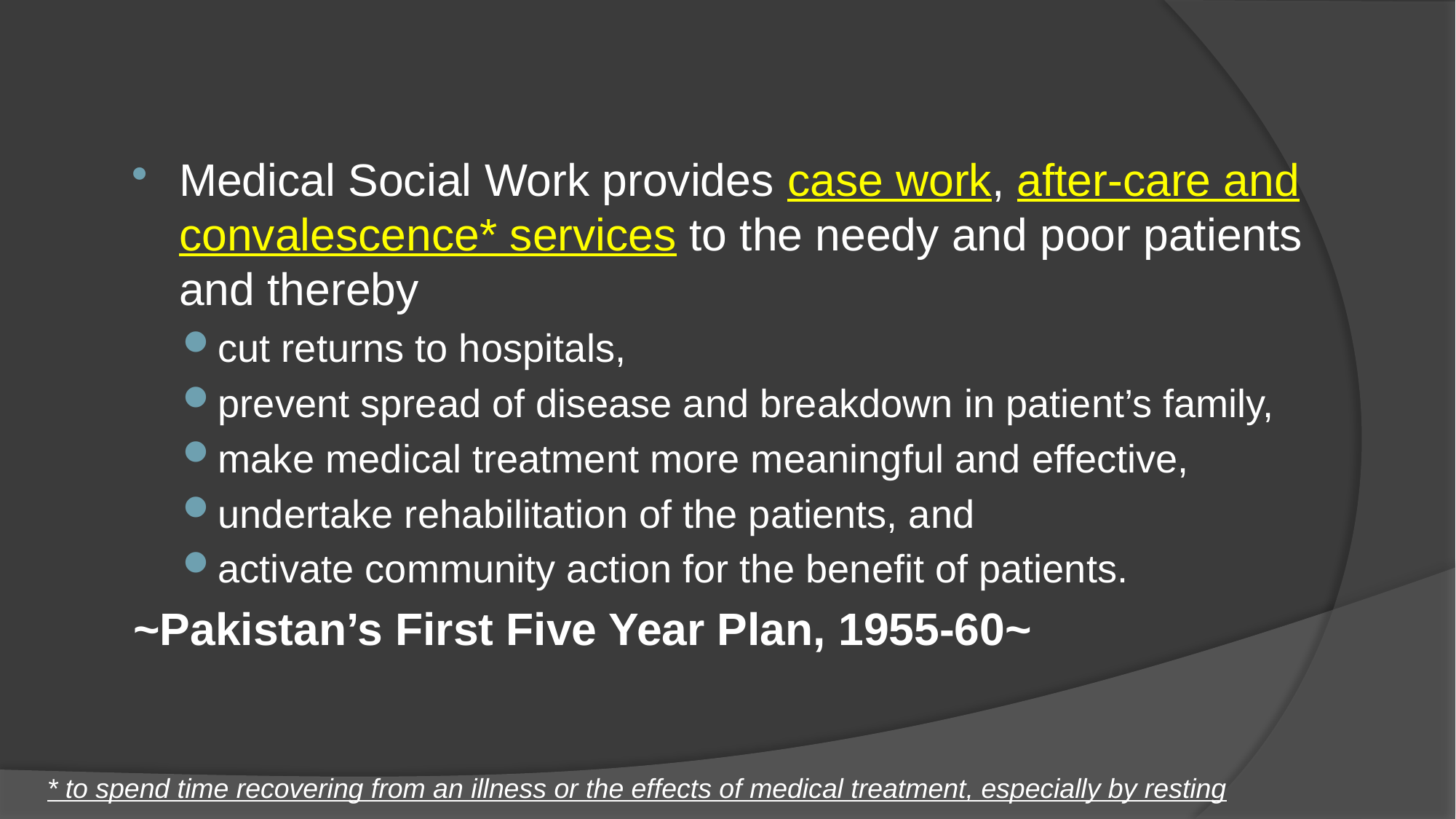

#
Medical Social Work provides case work, after-care and convalescence* services to the needy and poor patients and thereby
cut returns to hospitals,
prevent spread of disease and breakdown in patient’s family,
make medical treatment more meaningful and effective,
undertake rehabilitation of the patients, and
activate community action for the benefit of patients.
~Pakistan’s First Five Year Plan, 1955-60~
* to spend time recovering from an illness or the effects of medical treatment, especially by resting